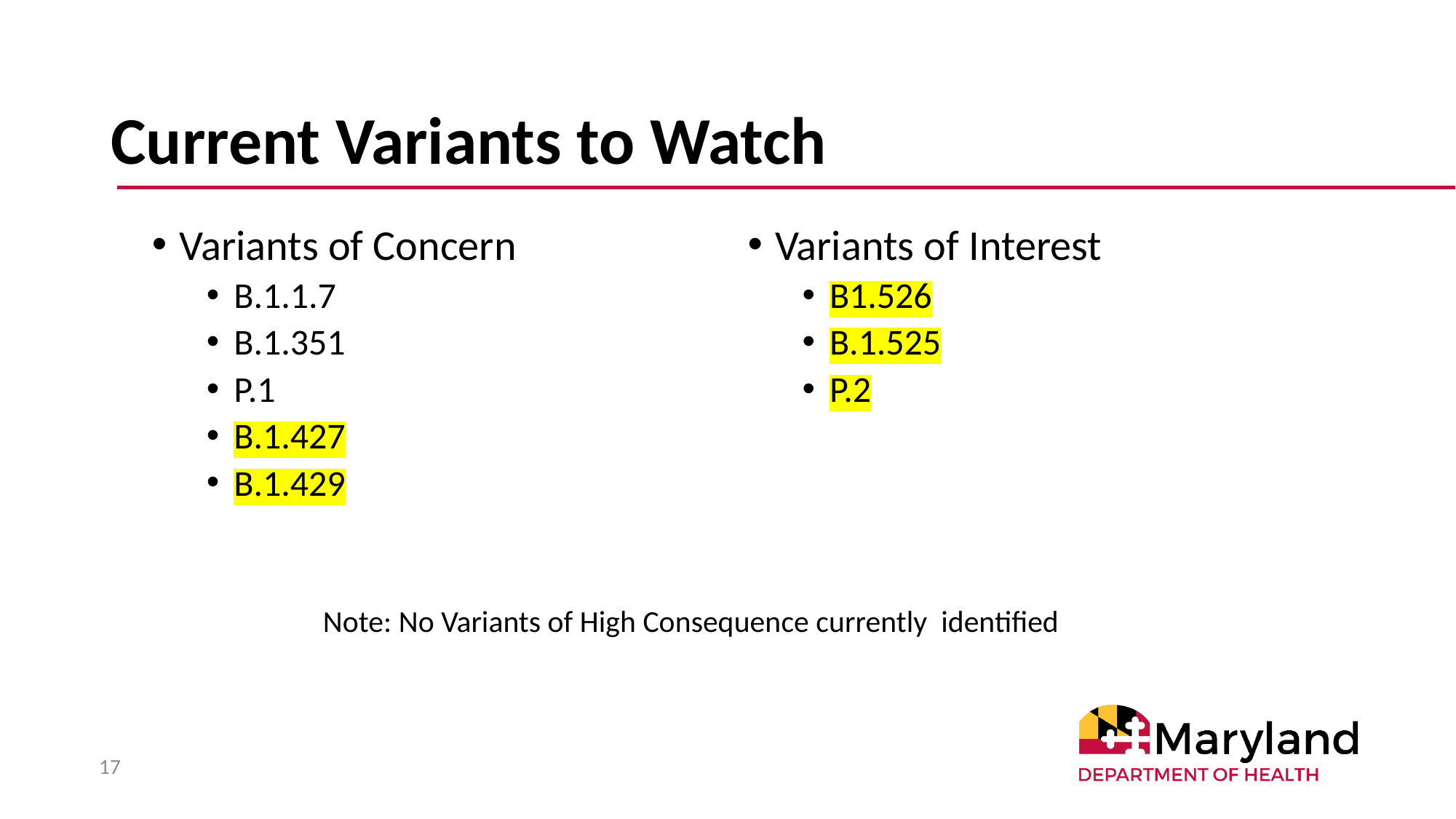

# Current Variants to Watch
Variants of Concern
B.1.1.7
B.1.351
P.1
B.1.427
B.1.429

Variants of Interest
B1.526
B.1.525
P.2
Note: No Variants of High Consequence currently  identified
17